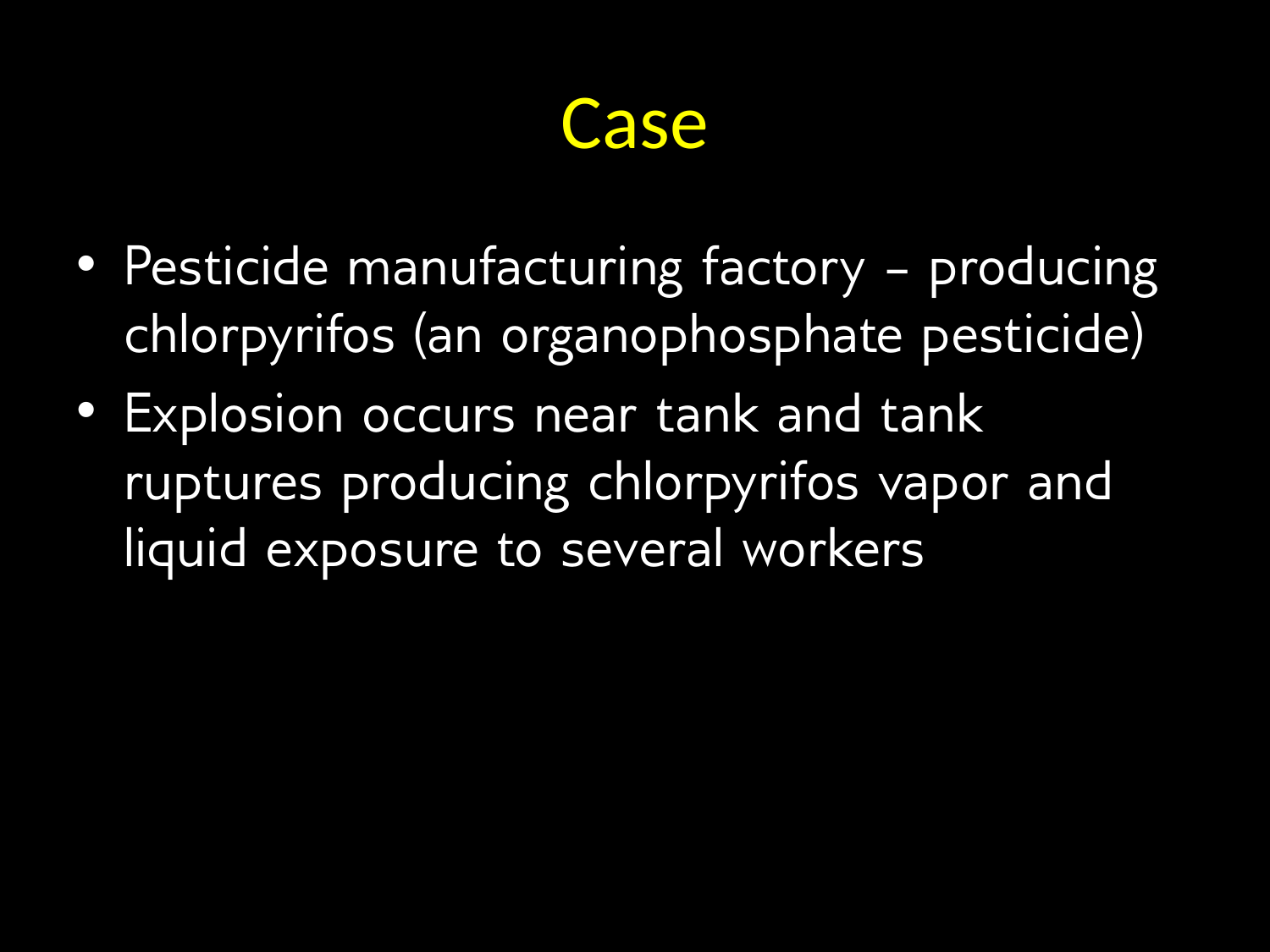

# Case
Pesticide manufacturing factory – producing chlorpyrifos (an organophosphate pesticide)
Explosion occurs near tank and tank ruptures producing chlorpyrifos vapor and liquid exposure to several workers